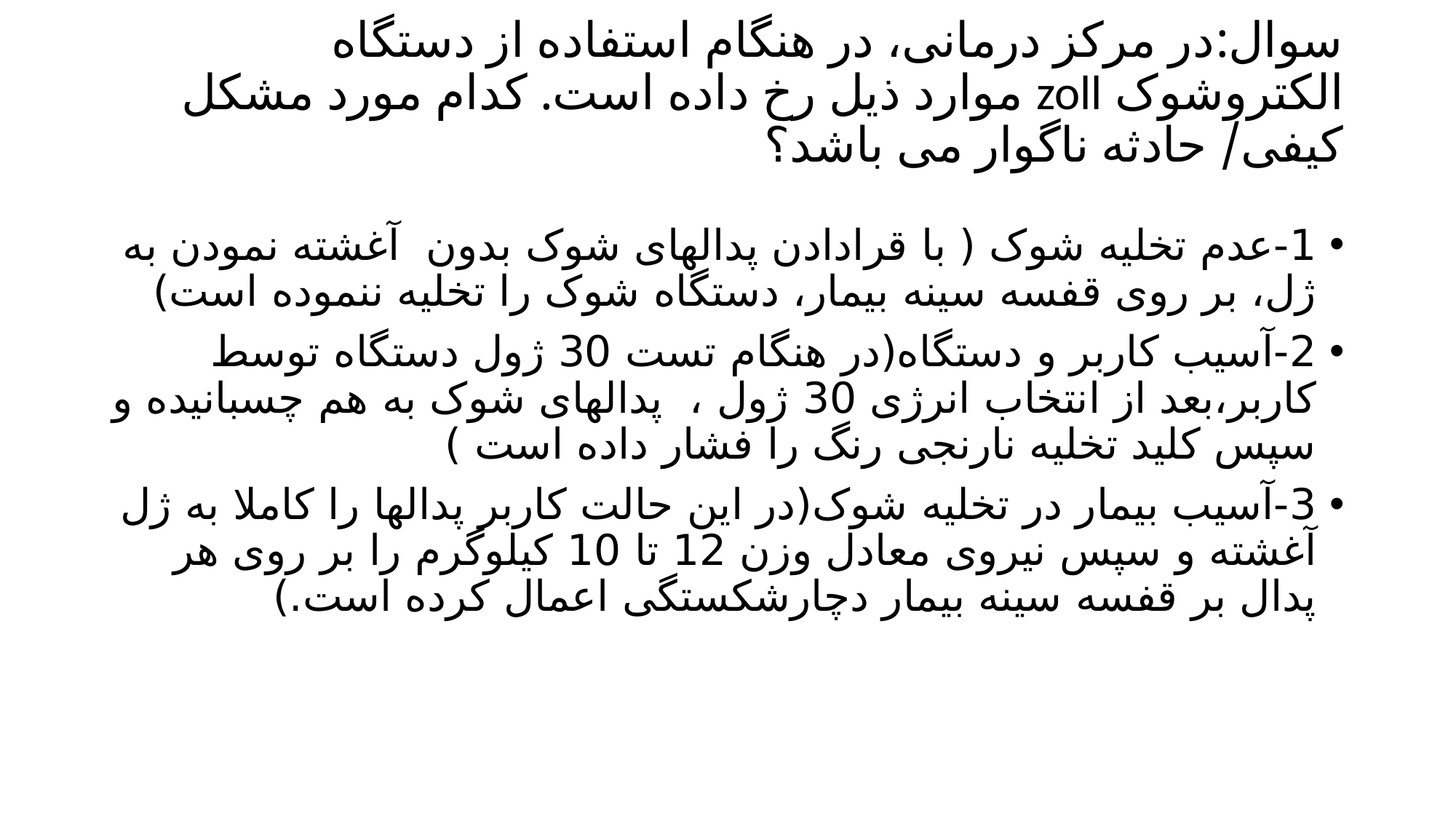

# سوال:در مرکز درمانی، در هنگام استفاده از دستگاه الکتروشوک zoll موارد ذیل رخ داده است. کدام مورد مشکل کیفی/ حادثه ناگوار می باشد؟
1-عدم تخلیه شوک ( با قرادادن پدالهای شوک بدون  آغشته نمودن به ژل، بر روی قفسه سینه بیمار، دستگاه شوک را تخلیه ننموده است)
2-آسیب کاربر و دستگاه(در هنگام تست 30 ژول دستگاه توسط کاربر،بعد از انتخاب انرژی 30 ژول ،  پدالهای شوک به هم چسبانیده و سپس کلید تخلیه نارنجی رنگ را فشار داده است )
3-آسیب بیمار در تخلیه شوک(در این حالت کاربر پدالها را کاملا به ژل آغشته و سپس نیروی معادل وزن 12 تا 10 کیلوگرم را بر روی هر پدال بر قفسه سینه بیمار دچارشکستگی اعمال کرده است.)